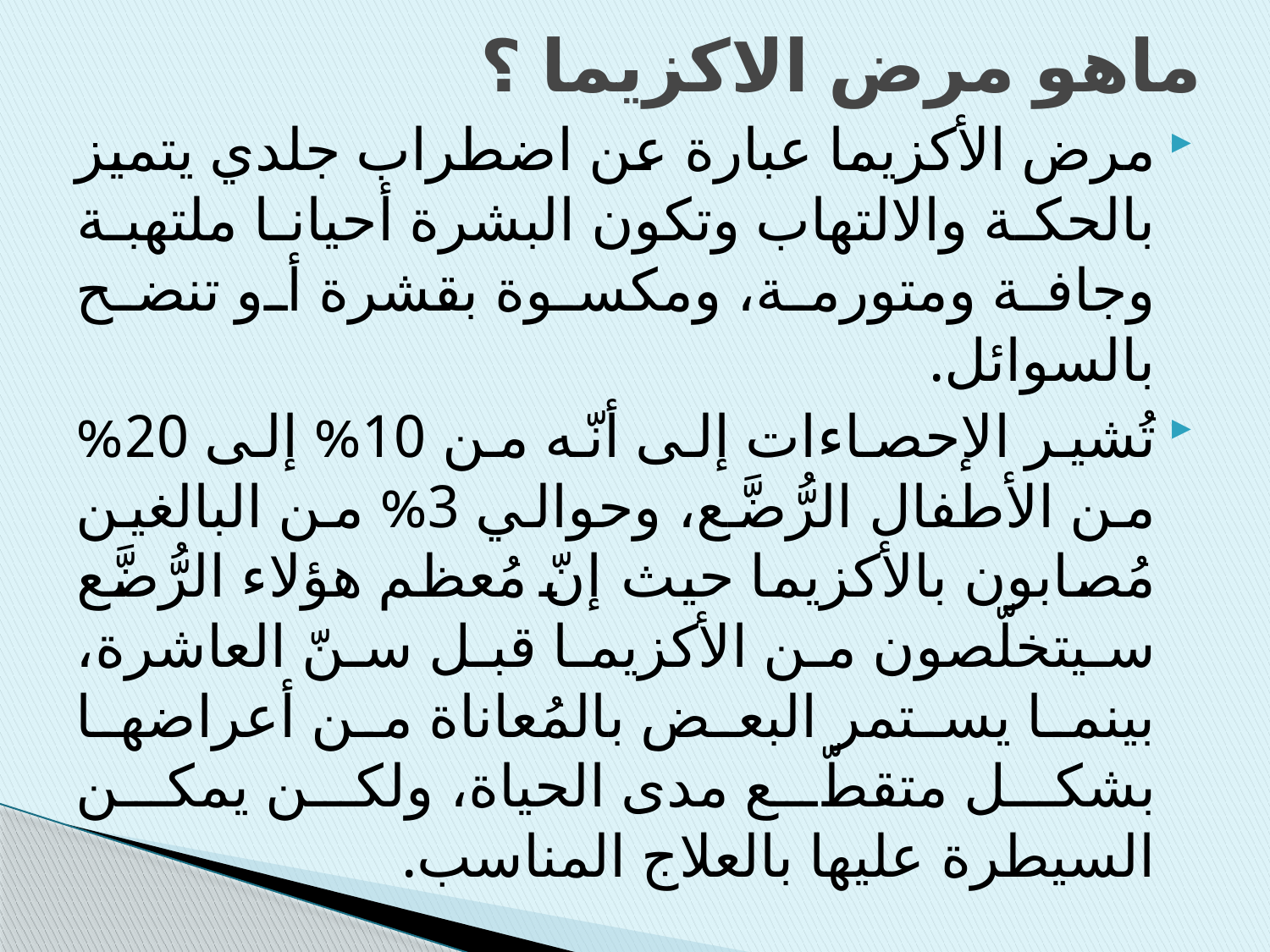

# ماهو مرض الاكزيما ؟
مرض الأكزيما عبارة عن اضطراب جلدي يتميز بالحكة والالتهاب وتكون البشرة أحيانا ملتهبة وجافة ومتورمة، ومكسوة بقشرة أو تنضح بالسوائل.
تُشير الإحصاءات إلى أنّه من 10% إلى 20% من الأطفال الرُّضَّع، وحوالي 3% من البالغين مُصابون بالأكزيما حيث إنّ مُعظم هؤلاء الرُّضَّع سيتخلّصون من الأكزيما قبل سنّ العاشرة، بينما يستمر البعض بالمُعاناة من أعراضها بشكل متقطّع مدى الحياة، ولكن يمكن السيطرة عليها بالعلاج المناسب.